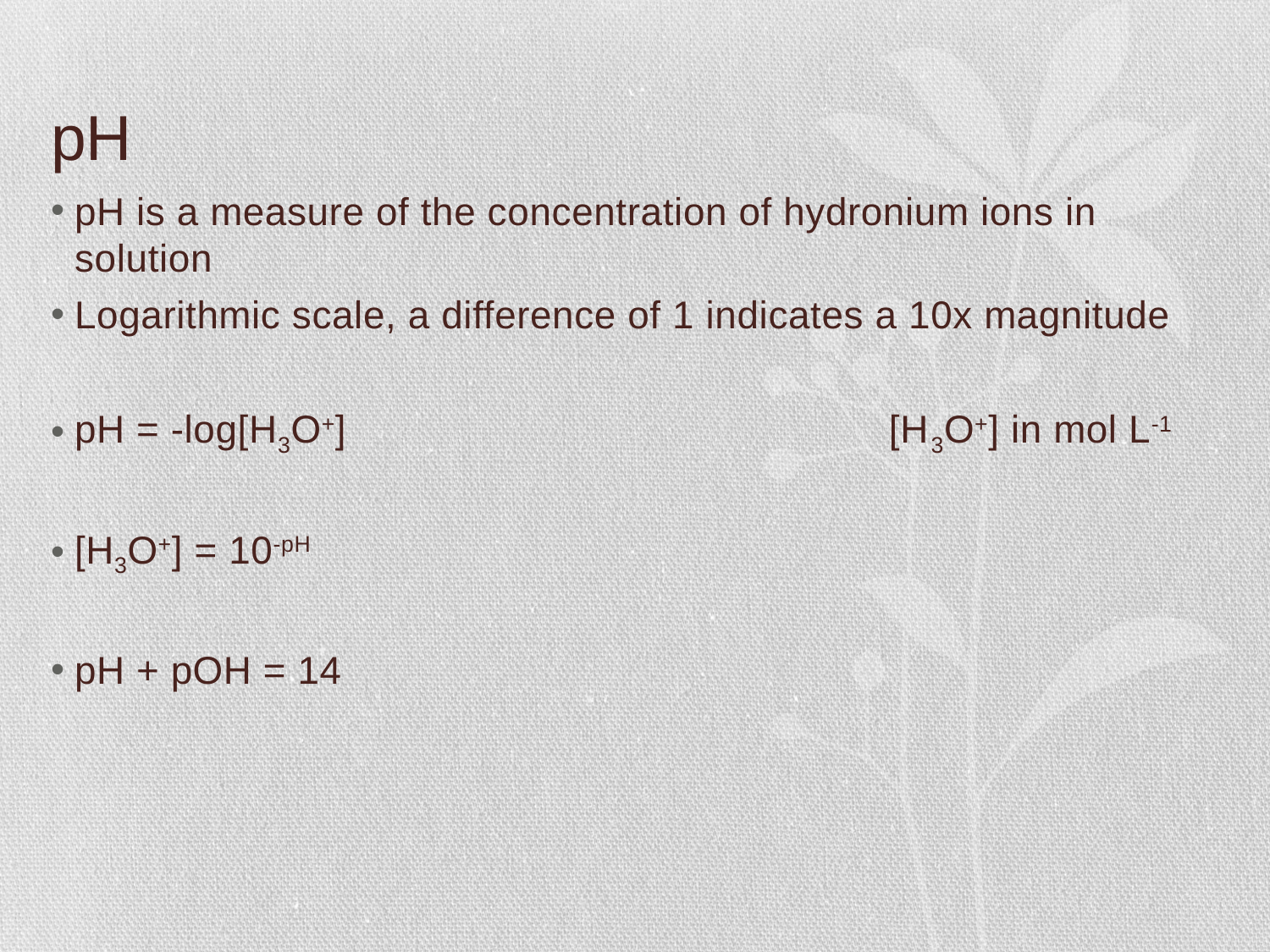

# pH
pH is a measure of the concentration of hydronium ions in solution
Logarithmic scale, a difference of 1 indicates a 10x magnitude

pH = -log[H3O+]                                                [H3O+] in mol L-1

[H3O+] = 10-pH

pH + pOH = 14